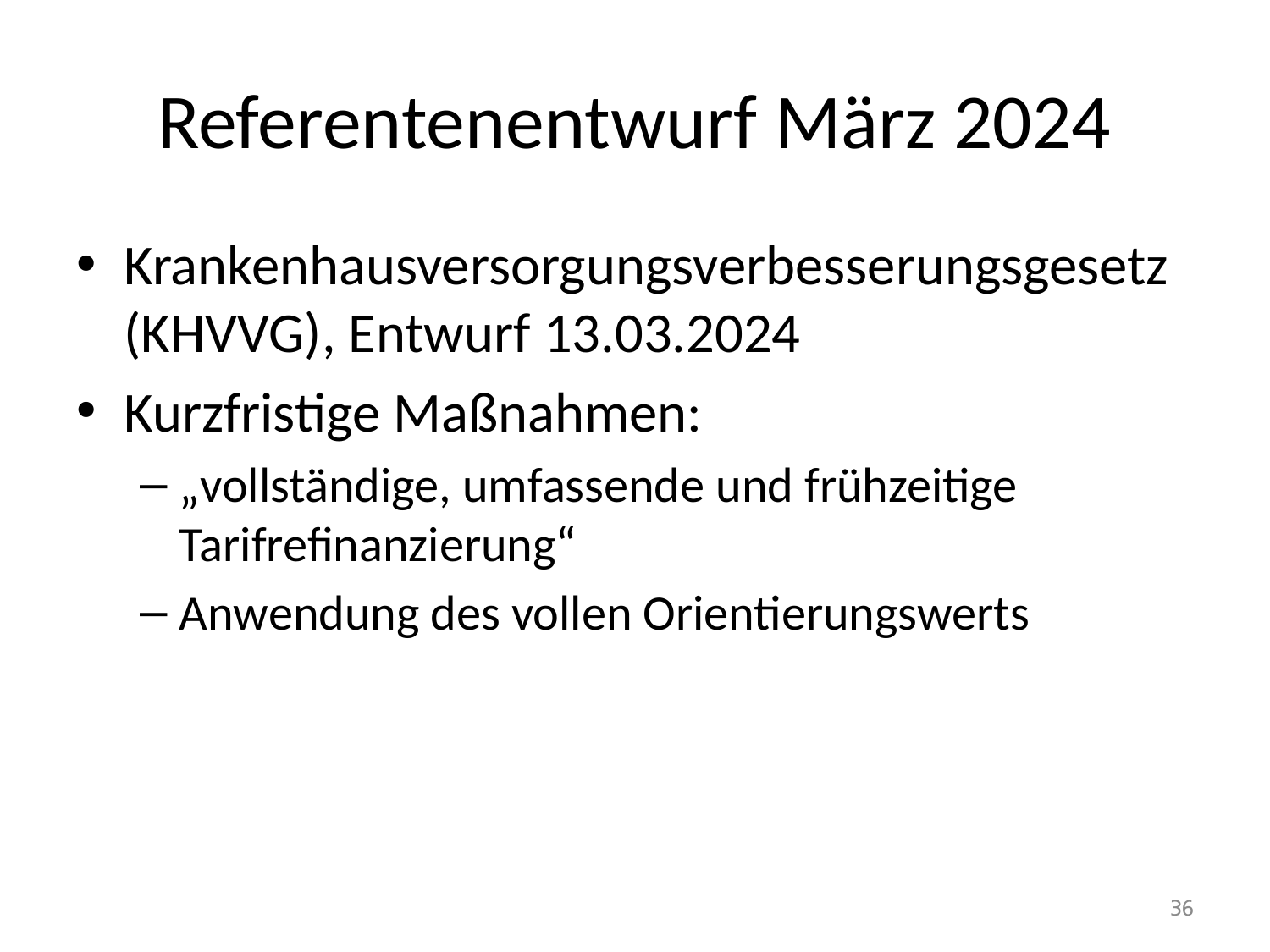

# Referentenentwurf März 2024
Krankenhausversorgungsverbesserungsgesetz (KHVVG), Entwurf 13.03.2024
Kurzfristige Maßnahmen:
„vollständige, um­fassende und frühzeitige Tarifrefinanzierung“
Anwendung des vollen Orientierungswerts
36